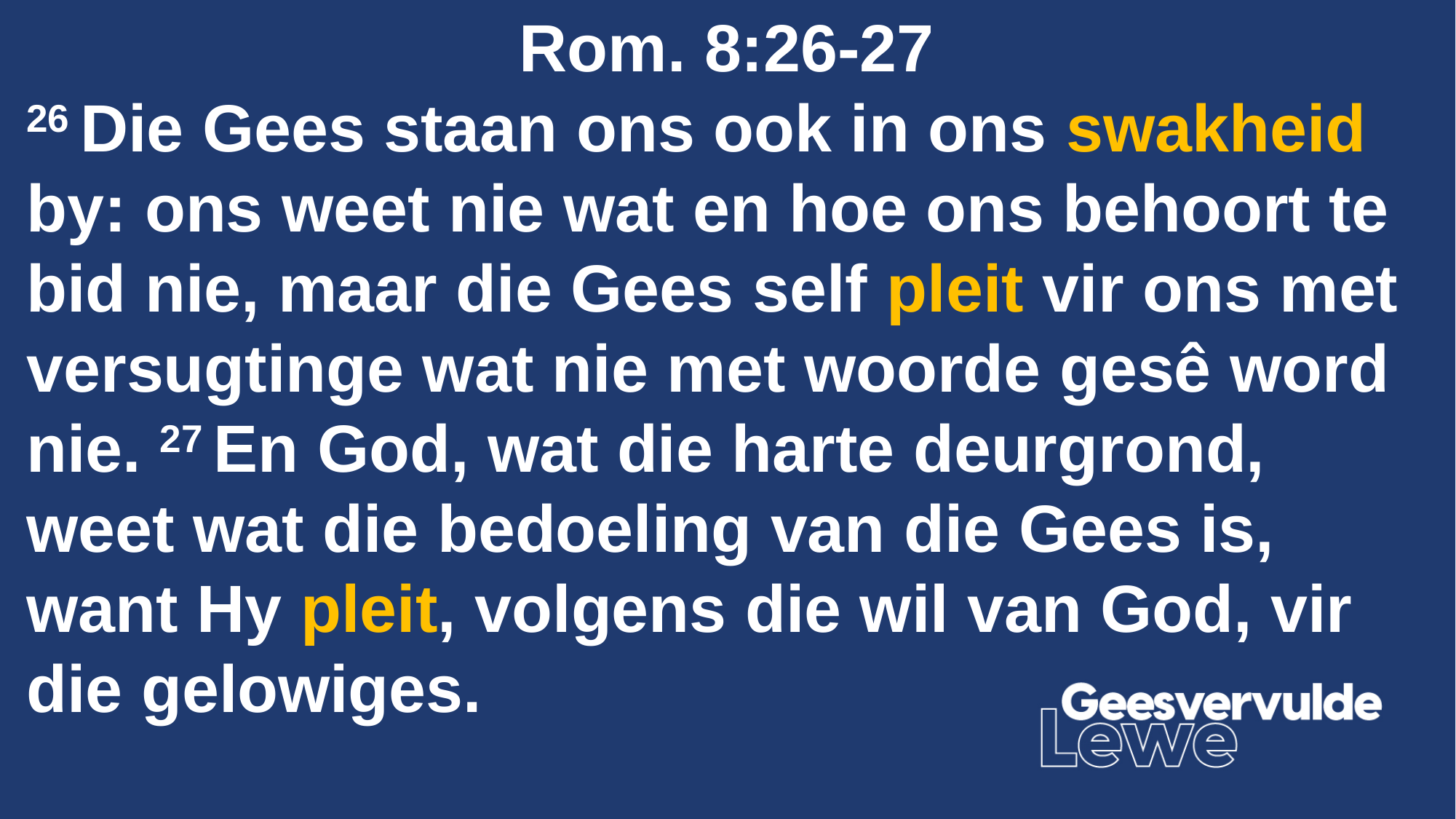

Rom. 8:26-27
26 Die Gees staan ons ook in ons swakheid by: ons weet nie wat en hoe ons behoort te bid nie, maar die Gees self pleit vir ons met versugtinge wat nie met woorde gesê word nie. 27 En God, wat die harte deurgrond, weet wat die bedoeling van die Gees is, want Hy pleit, volgens die wil van God, vir die gelowiges.